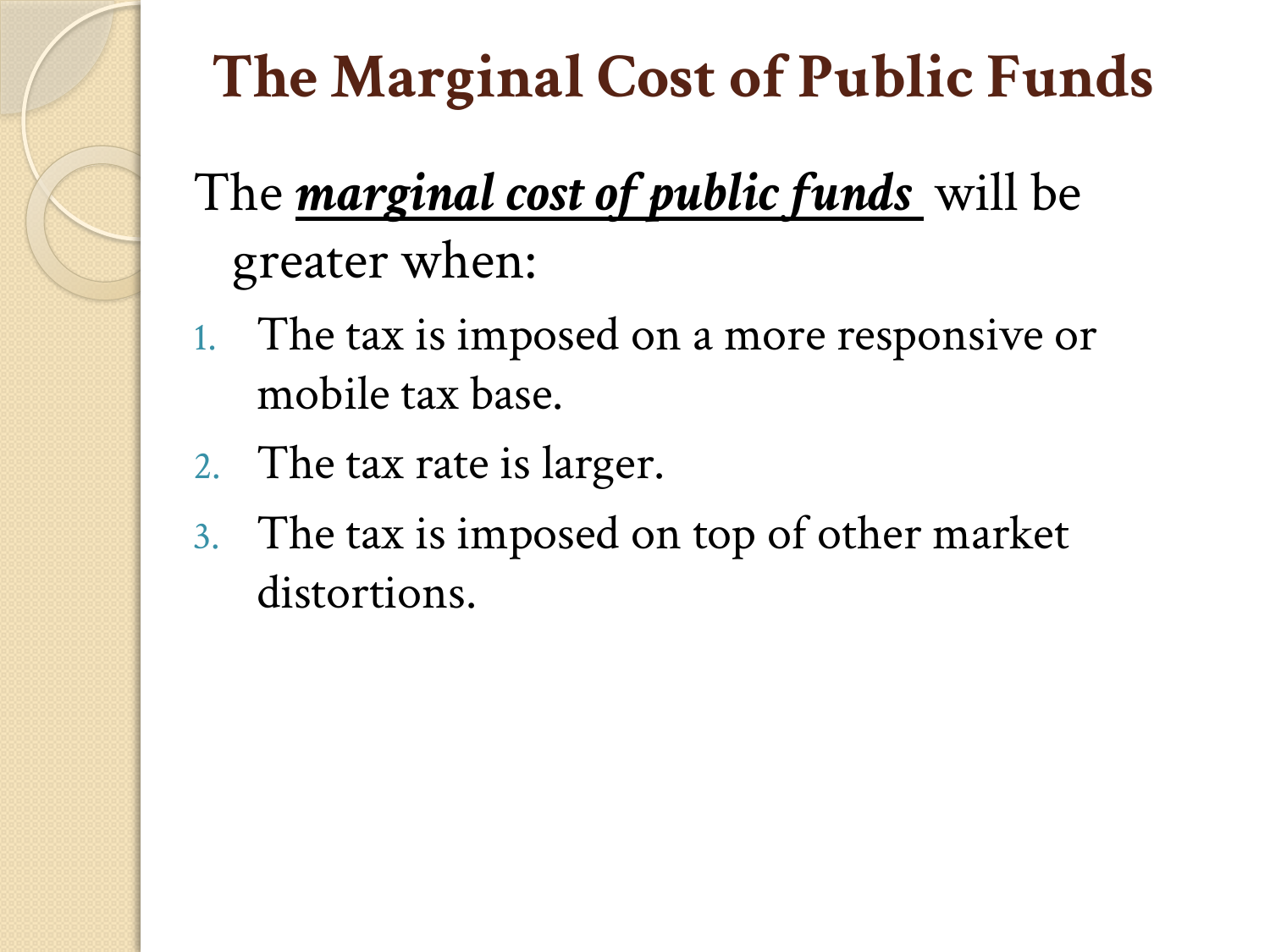

# The Marginal Cost of Public Funds
The marginal cost of public funds  will be greater when:
The tax is imposed on a more responsive or mobile tax base.
The tax rate is larger.
The tax is imposed on top of other market distortions.